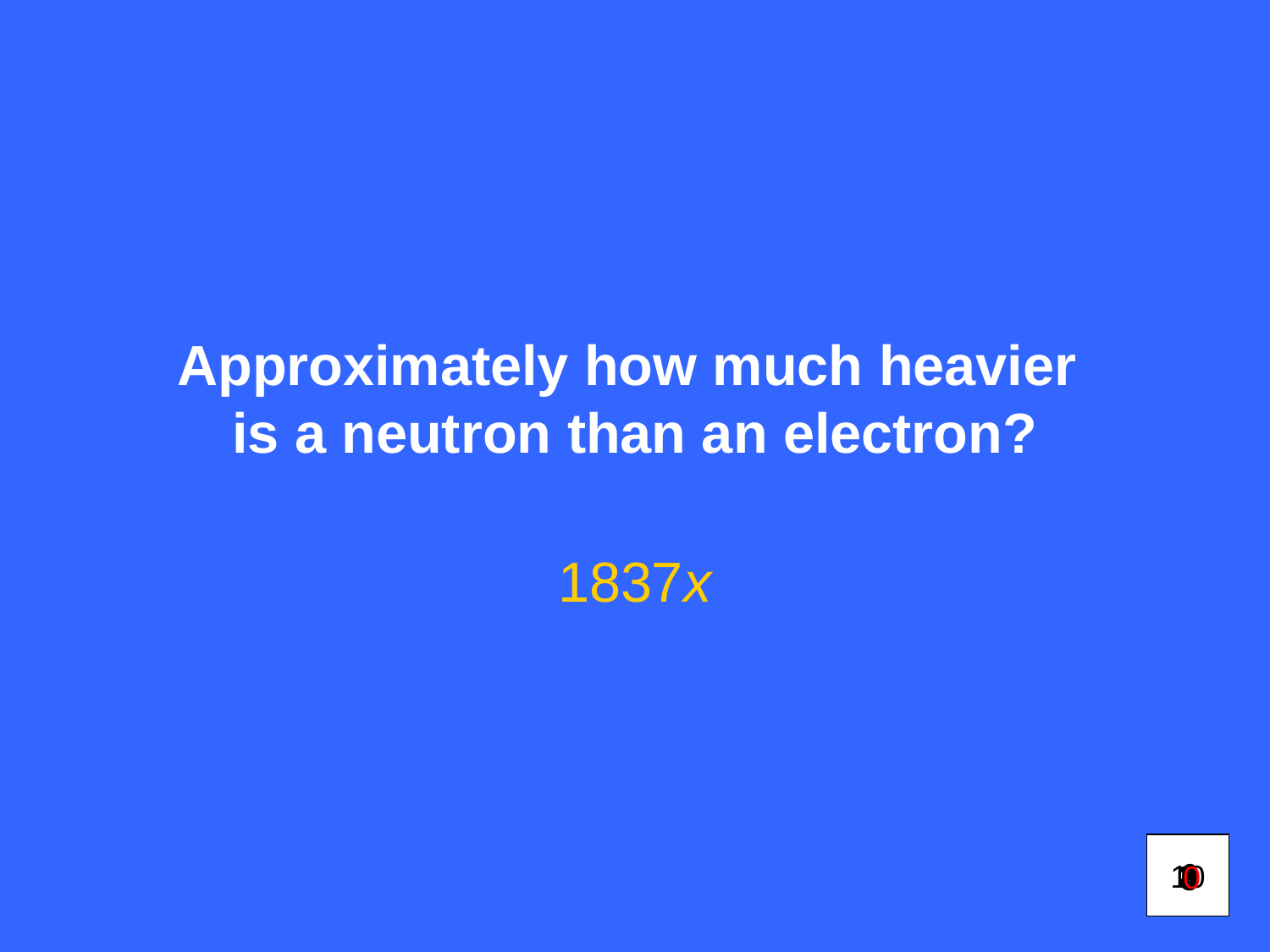

# Approximately how much heavier is a neutron than an electron?
1837x

6
10
1
2
9
3
7
4
5
0
8